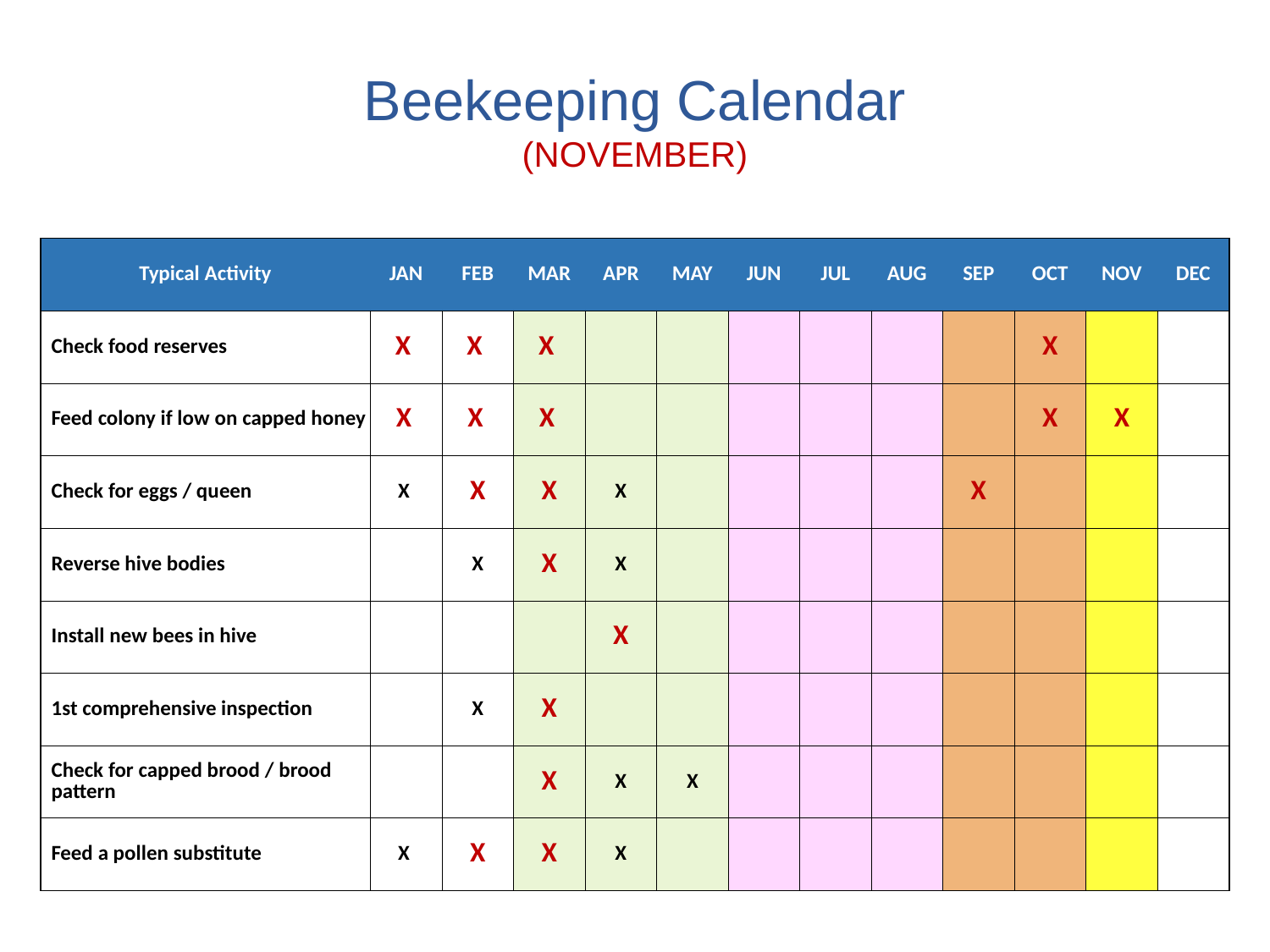

# Beekeeping Calendar (NOVEMBER)
| Typical Activity | JAN | FEB | MAR | APR | MAY | JUN | JUL | AUG | SEP | OCT | NOV | DEC |
| --- | --- | --- | --- | --- | --- | --- | --- | --- | --- | --- | --- | --- |
| Check food reserves | X | X | X |  |  |  |  |  |  | X |  |  |
| Feed colony if low on capped honey | X | X | X |  |  |  |  |  |  | X | X |  |
| Check for eggs / queen | X | X | X | X |  |  |  |  | X |  |  |  |
| Reverse hive bodies |  | X | X | X |  |  |  |  |  |  |  |  |
| Install new bees in hive |  |  |  | X |  |  |  |  |  |  |  |  |
| 1st comprehensive inspection |  | X | X |  |  |  |  |  |  |  |  |  |
| Check for capped brood / brood pattern |  |  | X | X | X |  |  |  |  |  |  |  |
| Feed a pollen substitute | X | X | X | X |  |  |  |  |  |  |  |  |